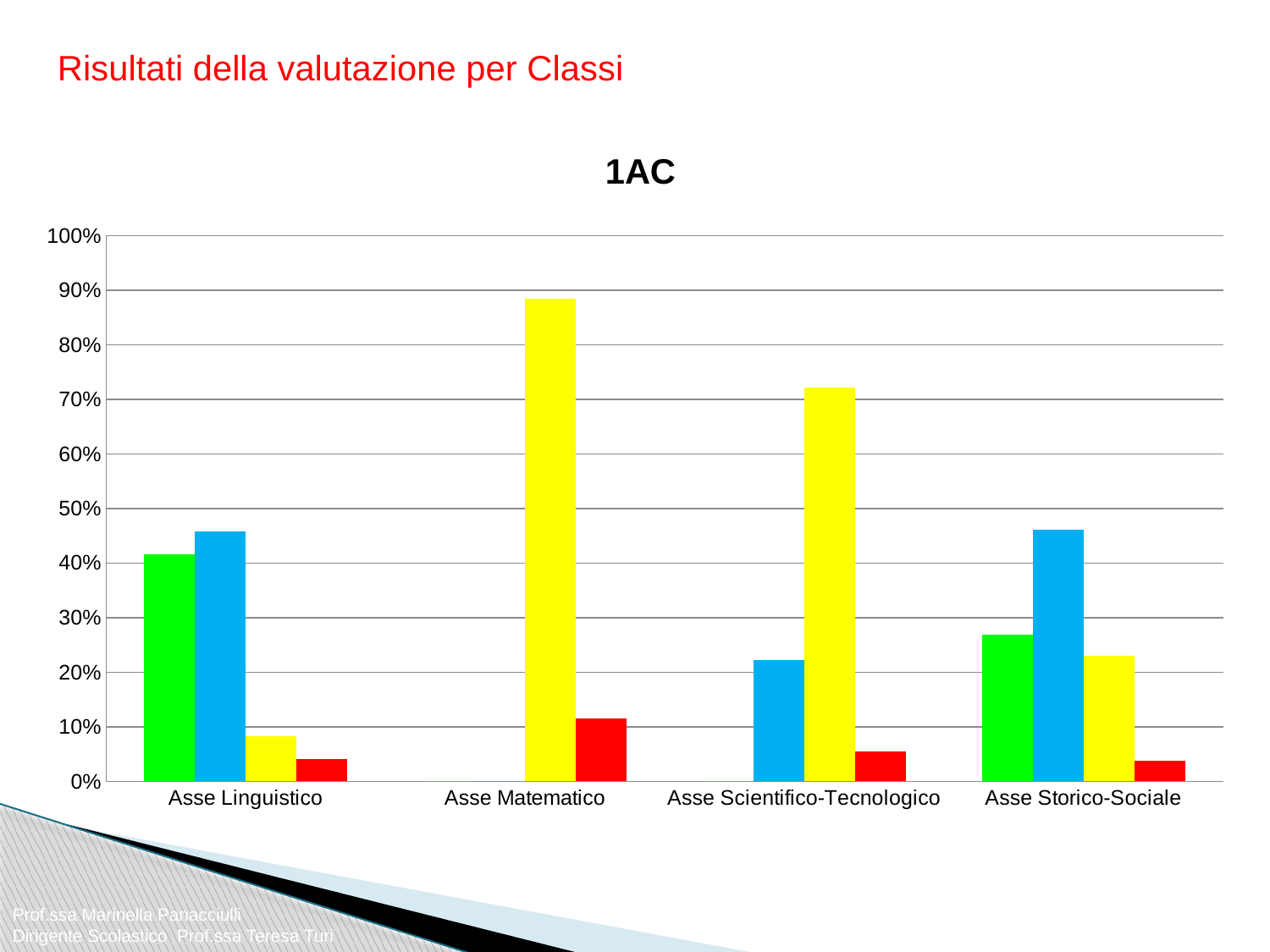

Risultati della valutazione per Classi

### Chart:

| Category | A | B | C | D |
|---|---|---|---|---|
| Asse Linguistico | 0.4166666666666668 | 0.45833333333333326 | 0.08333333333333334 | 0.041666666666666664 |
| Asse Matematico | 0.0 | 0.0 | 0.8846153846153847 | 0.11538461538461539 |
| Asse Scientifico-Tecnologico | 0.0 | 0.2222222222222222 | 0.7222222222222222 | 0.05555555555555554 |
| Asse Storico-Sociale | 0.2692307692307693 | 0.4615384615384616 | 0.23076923076923084 | 0.038461538461538464 |
Prof.ssa Marinella Panacciulli
Dirigente Scolastico  Prof.ssa Teresa Turi